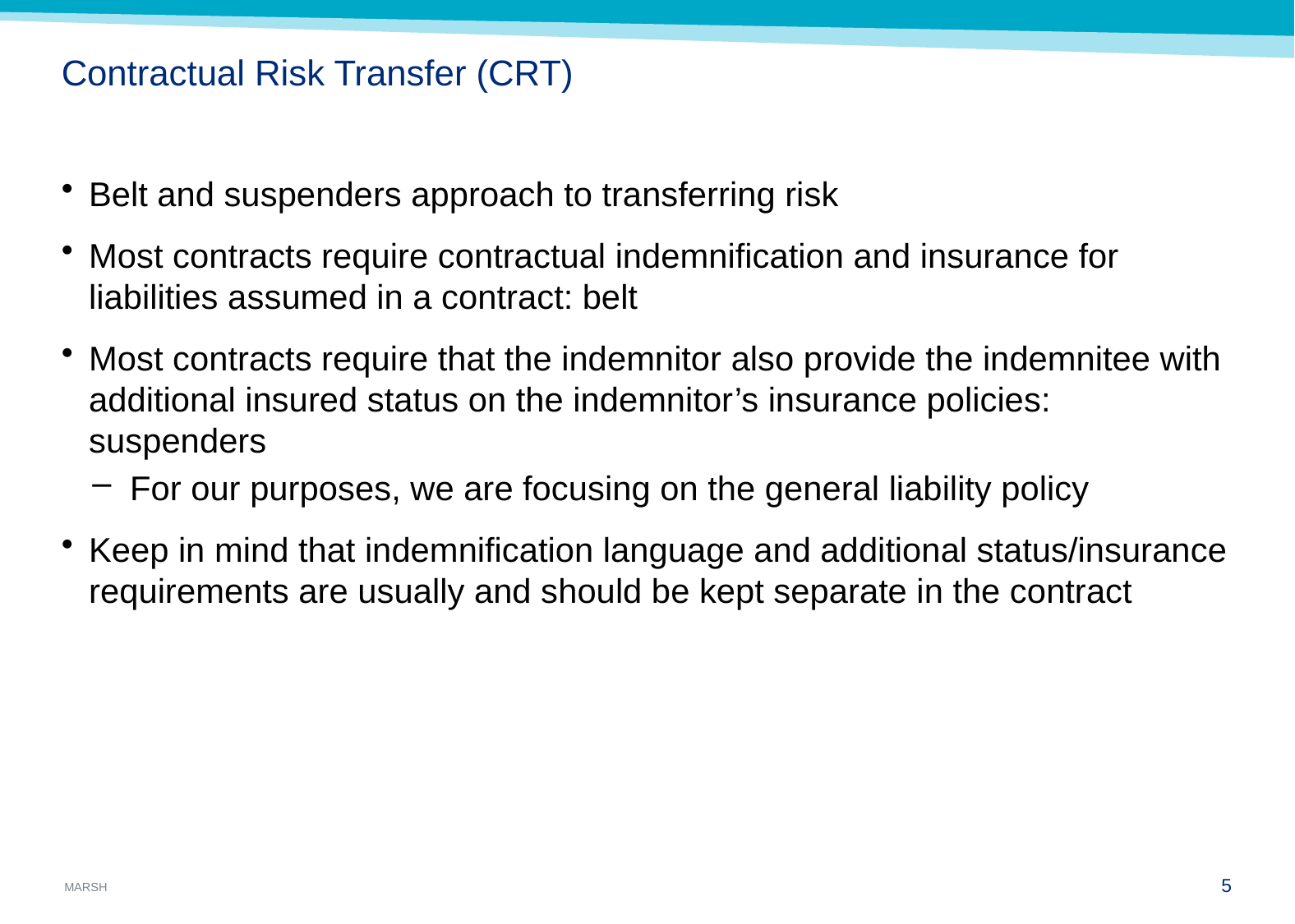

# Contractual Risk Transfer (CRT)
Belt and suspenders approach to transferring risk
Most contracts require contractual indemnification and insurance for liabilities assumed in a contract: belt
Most contracts require that the indemnitor also provide the indemnitee with additional insured status on the indemnitor’s insurance policies: suspenders
For our purposes, we are focusing on the general liability policy
Keep in mind that indemnification language and additional status/insurance requirements are usually and should be kept separate in the contract
5